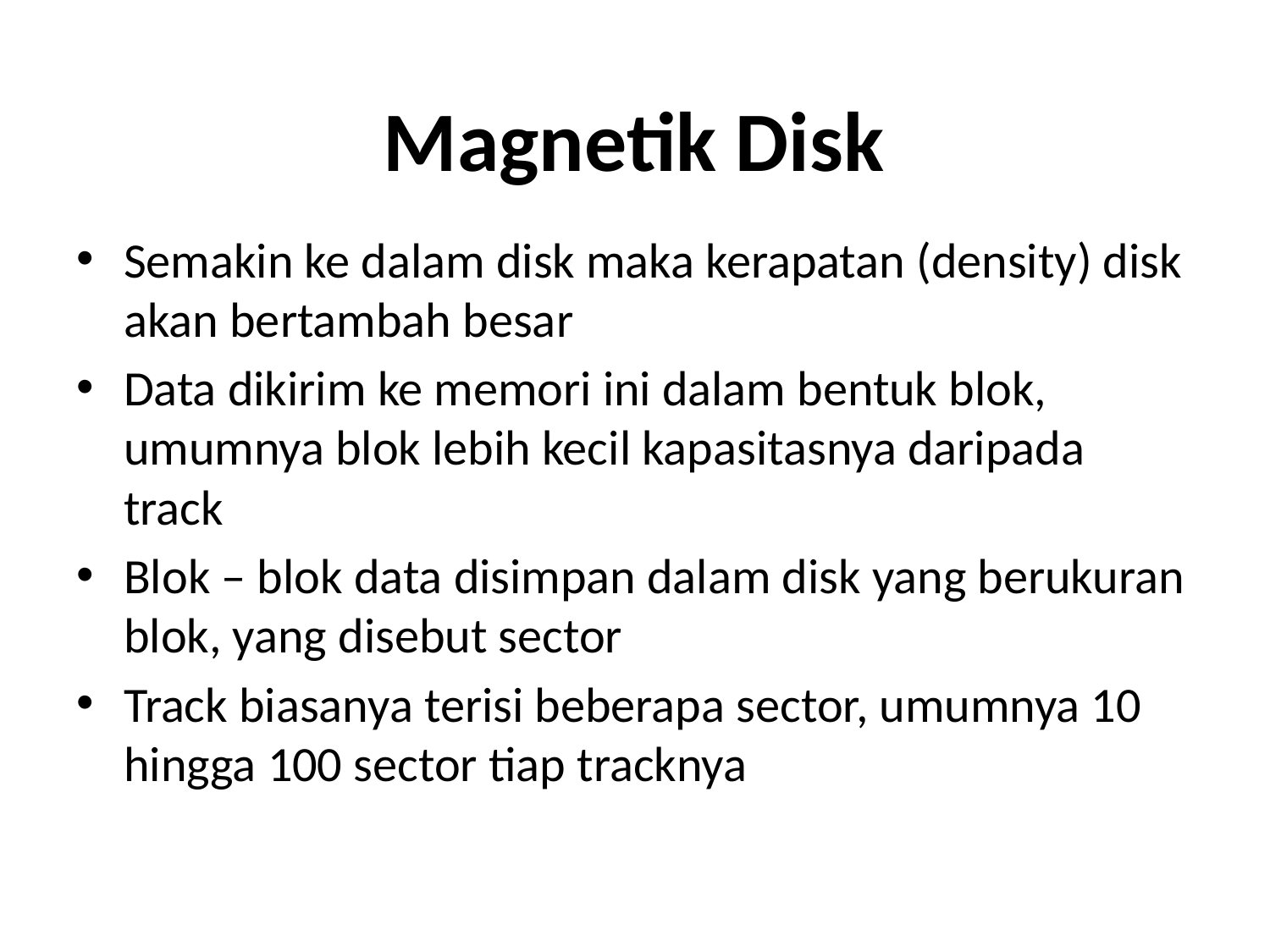

Magnetik Disk
Semakin ke dalam disk maka kerapatan (density) disk akan bertambah besar
Data dikirim ke memori ini dalam bentuk blok, umumnya blok lebih kecil kapasitasnya daripada track
Blok – blok data disimpan dalam disk yang berukuran blok, yang disebut sector
Track biasanya terisi beberapa sector, umumnya 10 hingga 100 sector tiap tracknya